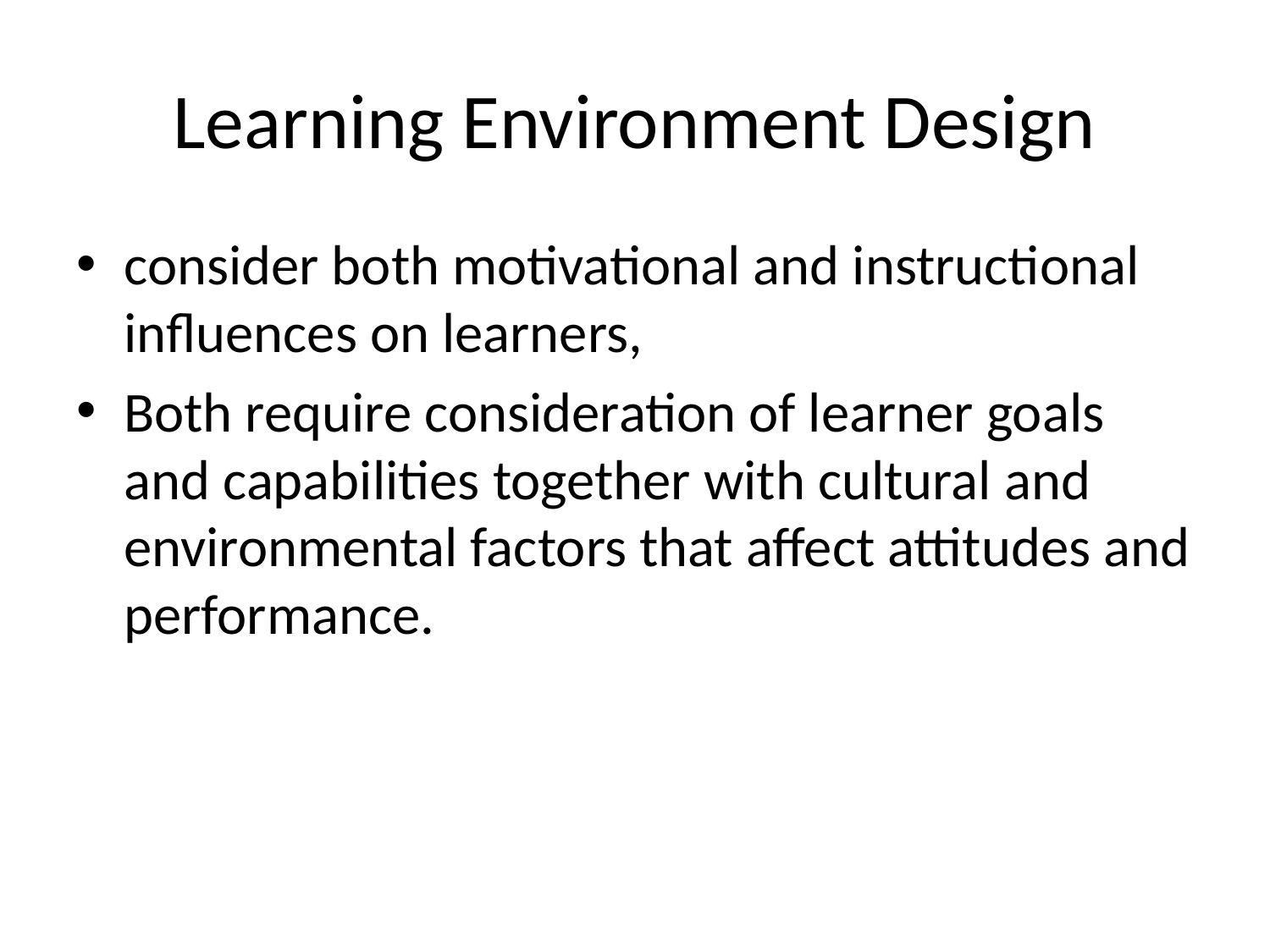

# Learning Environment Design
consider both motivational and instructional influences on learners,
Both require consideration of learner goals and capabilities together with cultural and environmental factors that affect attitudes and performance.